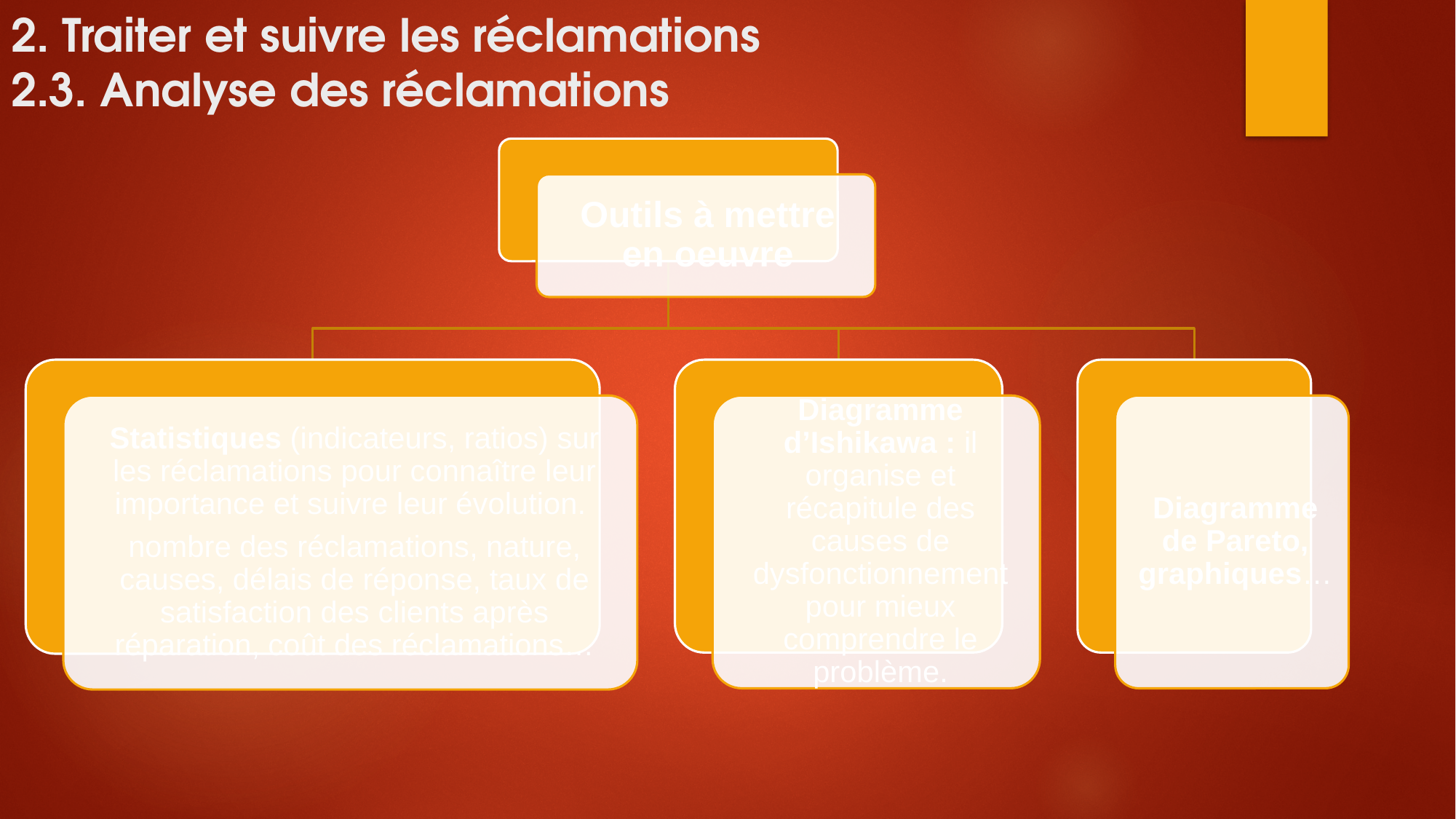

# 2. Traiter et suivre les réclamations 2.3. Analyse des réclamations
Outils à mettre en oeuvre
Statistiques (indicateurs, ratios) sur les réclamations pour connaître leur importance et suivre leur évolution.
nombre des réclamations, nature, causes, délais de réponse, taux de satisfaction des clients après réparation, coût des réclamations…
Diagramme d’Ishikawa : il organise et récapitule des causes de dysfonctionnement pour mieux comprendre le problème.
Diagramme de Pareto, graphiques…